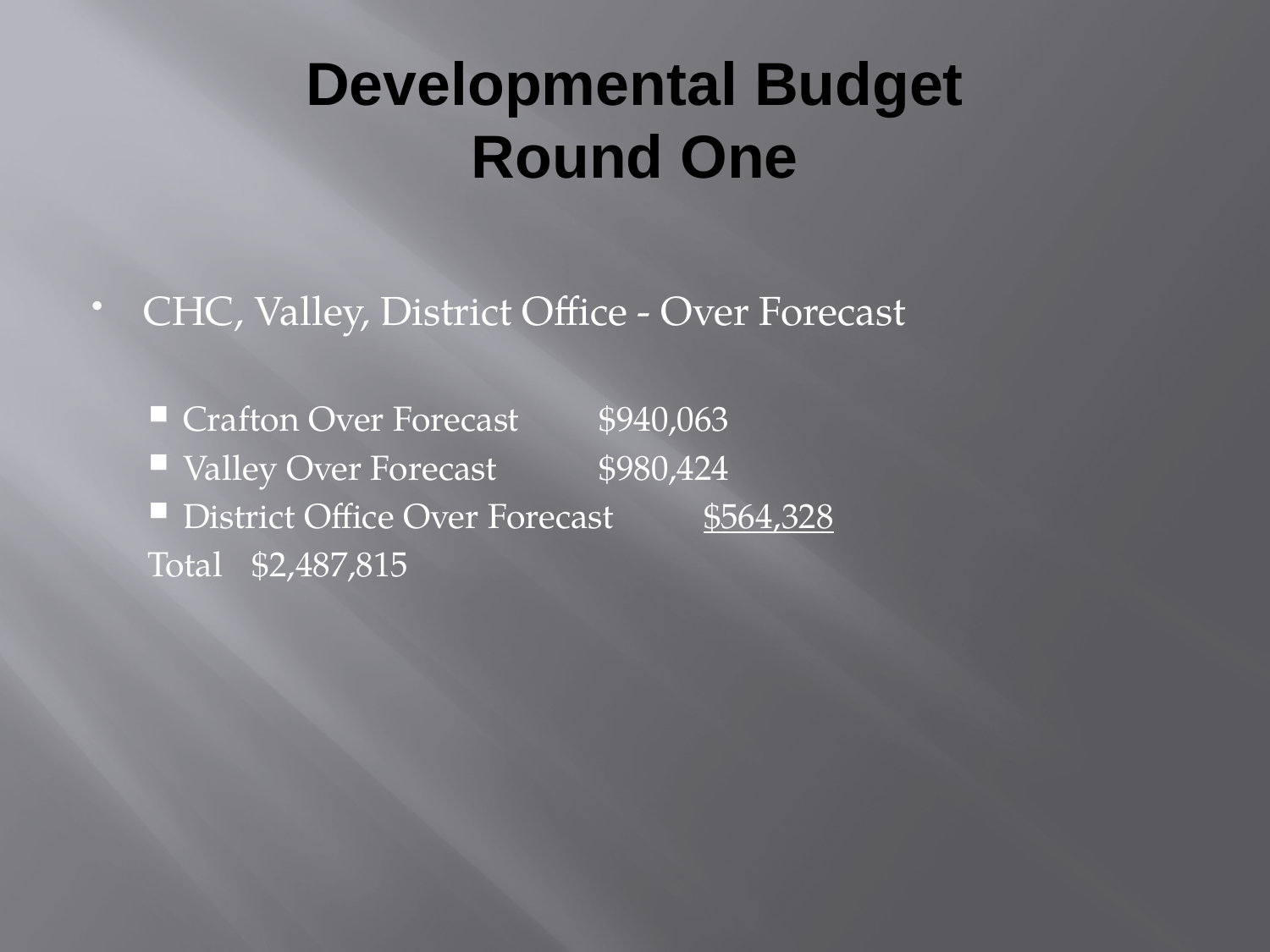

# Developmental Budget Round One

CHC, Valley, District Office - Over Forecast

Crafton Over Forecast 	$940,063
Valley Over Forecast 		$980,424
District Office Over Forecast 	$564,328
			Total		$2,487,815